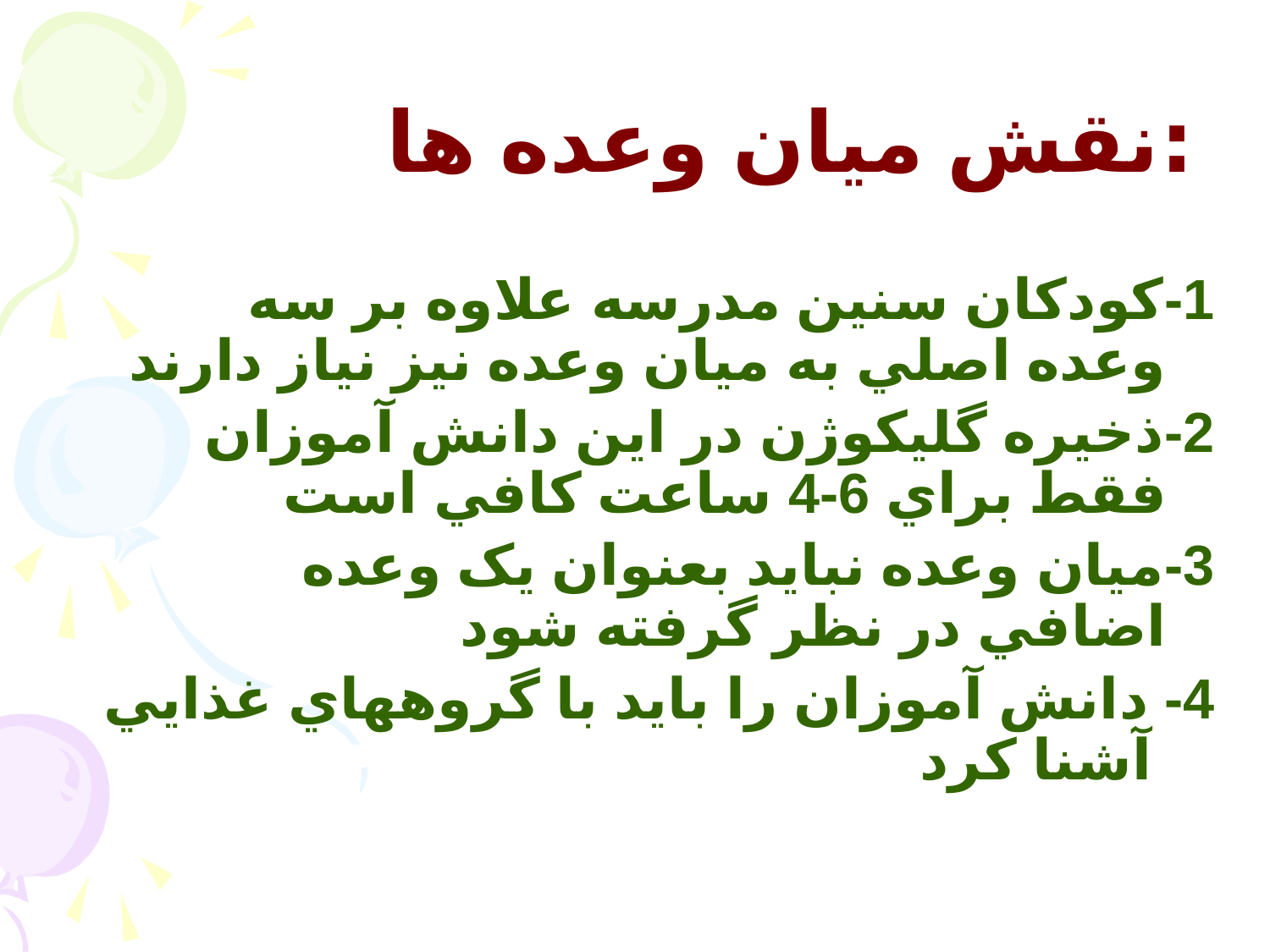

# نقش ميان وعده ها:
1-کودکان سنين مدرسه علاوه بر سه وعده اصلي به ميان وعده نيز نياز دارند
2-ذخيره گليکوژن در اين دانش آموزان فقط براي 6-4 ساعت کافي است
3-ميان وعده نبايد بعنوان يک وعده اضافي در نظر گرفته شود
4- دانش آموزان را بايد با گروههاي غذايي  آشنا کرد